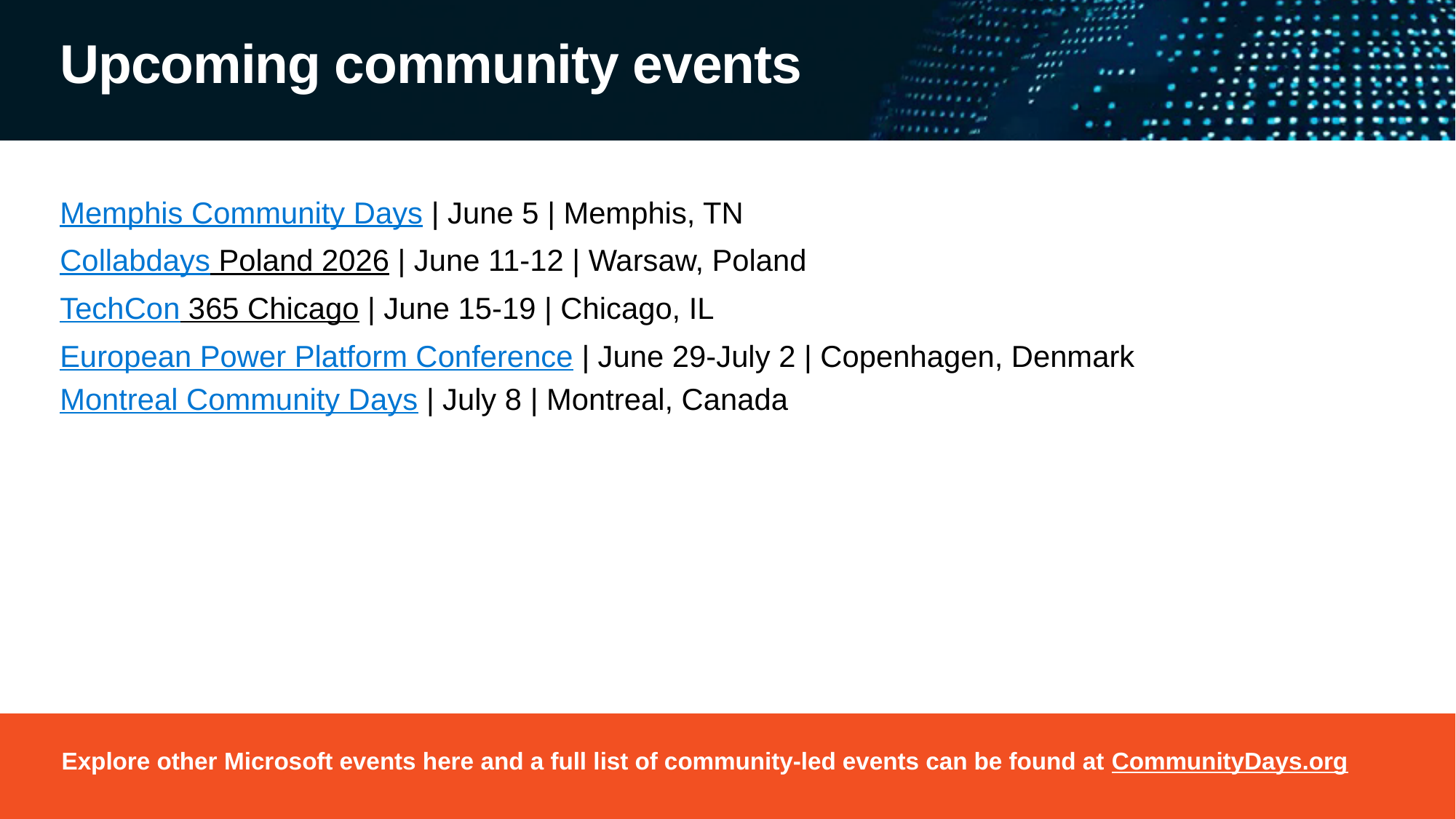

# Upcoming community events
Memphis Community Days | June 5 | Memphis, TN
Collabdays Poland 2026 | June 11-12 | Warsaw, Poland
TechCon 365 Chicago | June 15-19 | Chicago, IL
European Power Platform Conference | June 29-July 2 | Copenhagen, Denmark
Montreal Community Days | July 8 | Montreal, Canada

Explore other Microsoft events here and a full list of community-led events can be found at CommunityDays.org